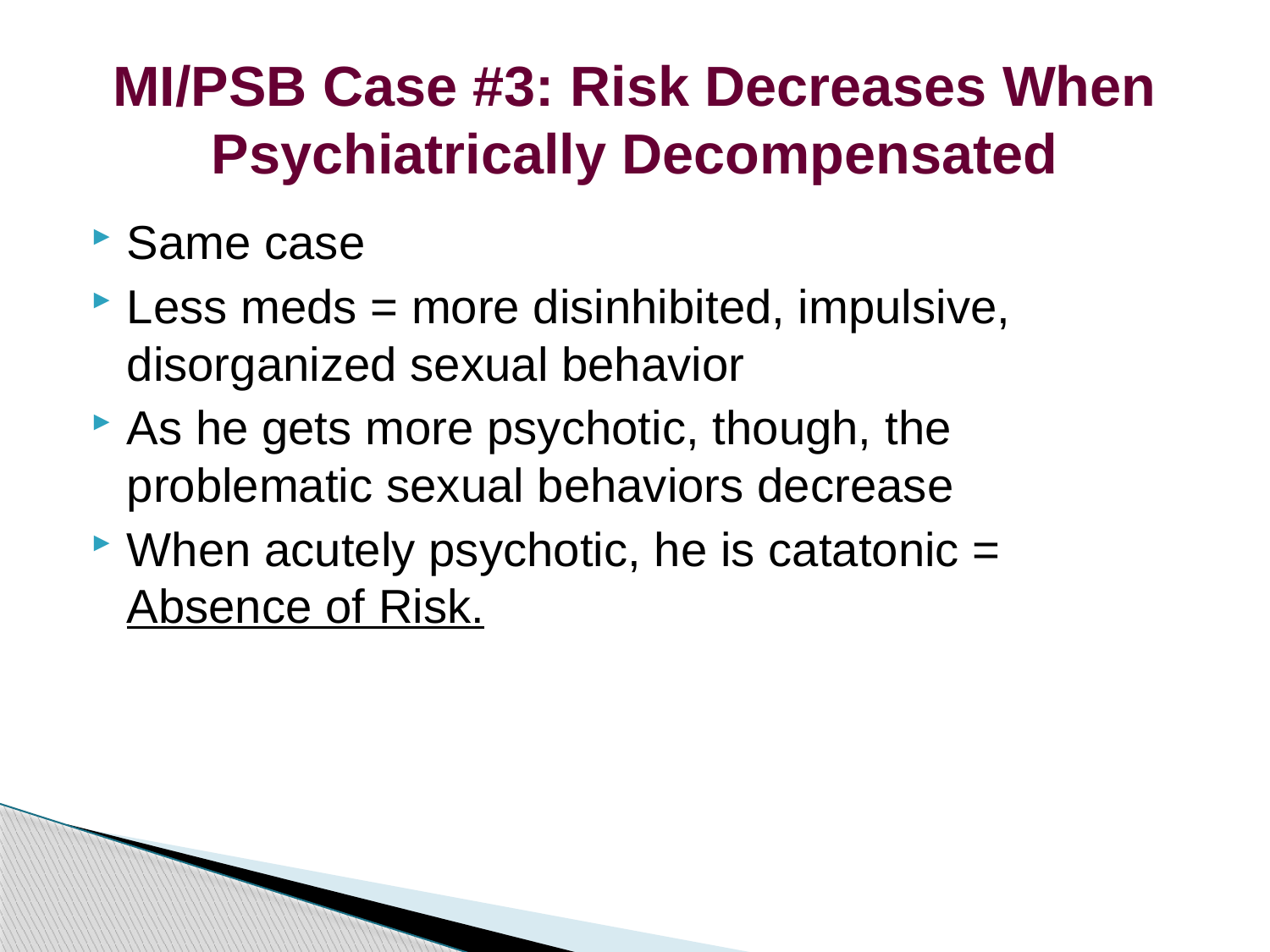

# MI/PSB Case #3: Risk Decreases When Psychiatrically Decompensated
Same case
Less meds = more disinhibited, impulsive, disorganized sexual behavior
As he gets more psychotic, though, the problematic sexual behaviors decrease
When acutely psychotic, he is catatonic = Absence of Risk.